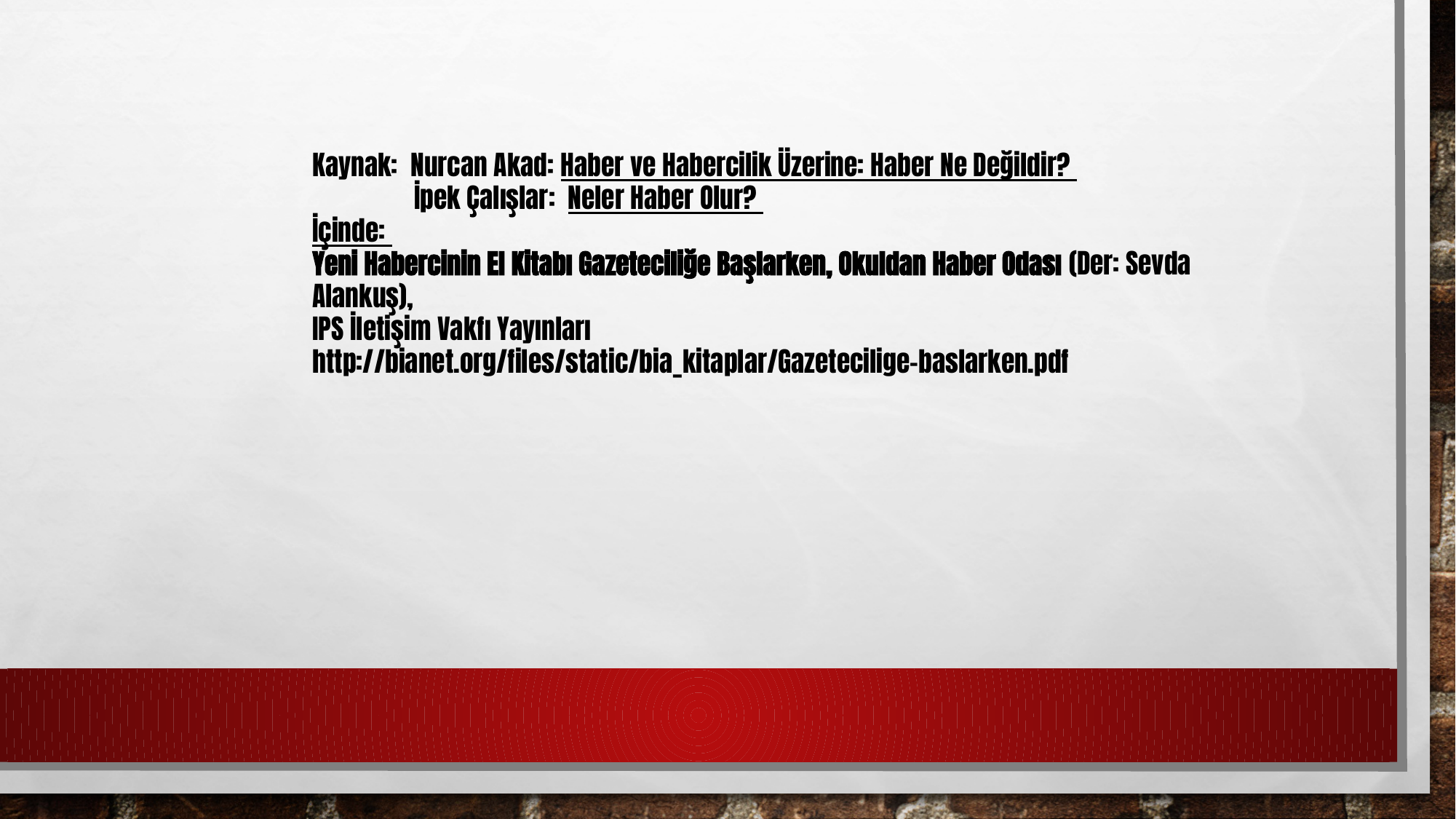

Kaynak:  Nurcan Akad: Haber ve Habercilik Üzerine: Haber Ne Değildir?
                İpek Çalışlar:  Neler Haber Olur?
İçinde:
Yeni Habercinin El Kitabı Gazeteciliğe Başlarken, Okuldan Haber Odası (Der: Sevda Alankuş),
IPS İletişim Vakfı Yayınları
http://bianet.org/files/static/bia_kitaplar/Gazetecilige-baslarken.pdf